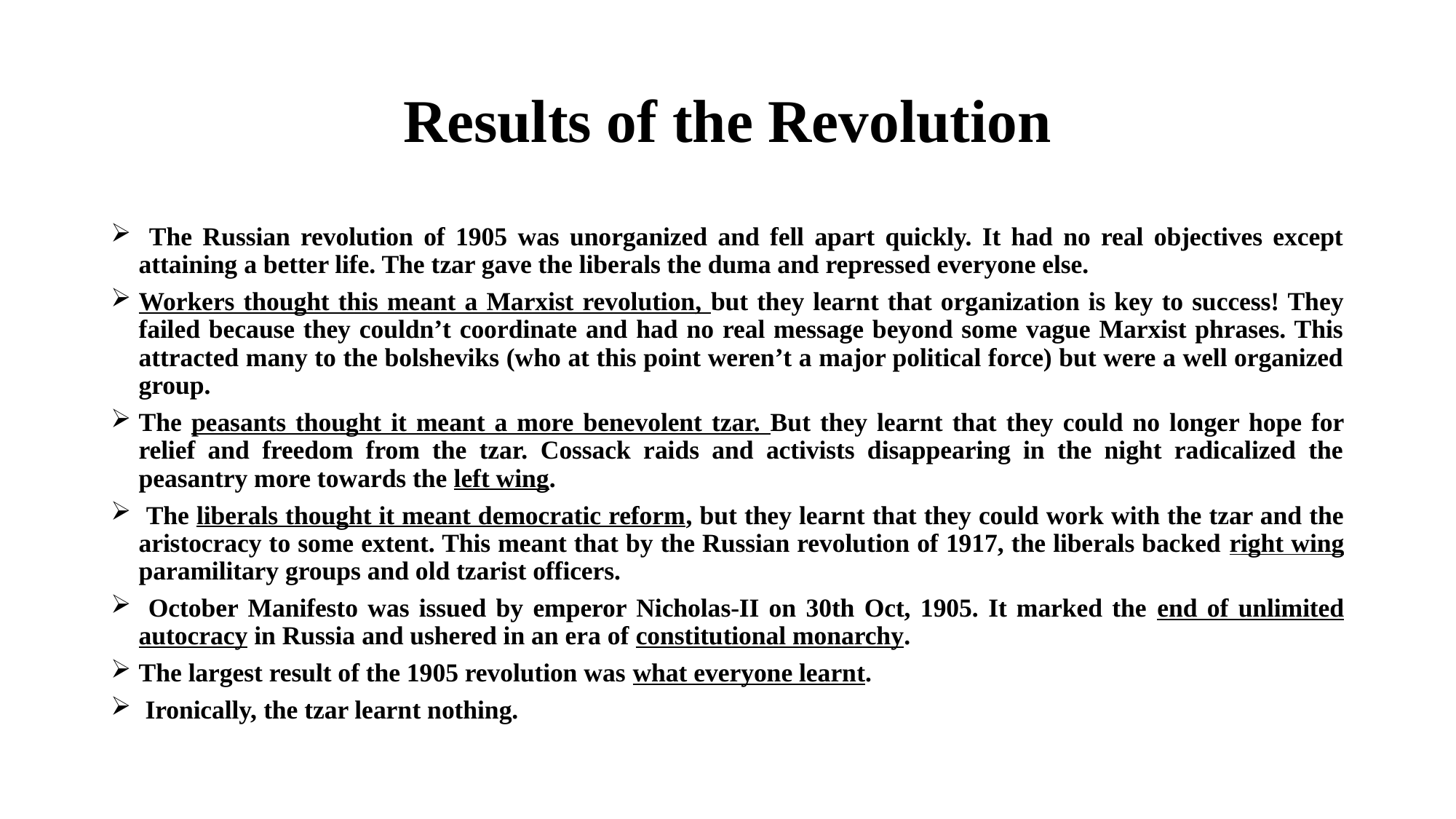

# Results of the Revolution
 The Russian revolution of 1905 was unorganized and fell apart quickly. It had no real objectives except attaining a better life. The tzar gave the liberals the duma and repressed everyone else.
Workers thought this meant a Marxist revolution, but they learnt that organization is key to success! They failed because they couldn’t coordinate and had no real message beyond some vague Marxist phrases. This attracted many to the bolsheviks (who at this point weren’t a major political force) but were a well organized group.
The peasants thought it meant a more benevolent tzar. But they learnt that they could no longer hope for relief and freedom from the tzar. Cossack raids and activists disappearing in the night radicalized the peasantry more towards the left wing.
 The liberals thought it meant democratic reform, but they learnt that they could work with the tzar and the aristocracy to some extent. This meant that by the Russian revolution of 1917, the liberals backed right wing paramilitary groups and old tzarist officers.
 October Manifesto was issued by emperor Nicholas-II on 30th Oct, 1905. It marked the end of unlimited autocracy in Russia and ushered in an era of constitutional monarchy.
The largest result of the 1905 revolution was what everyone learnt.
 Ironically, the tzar learnt nothing.